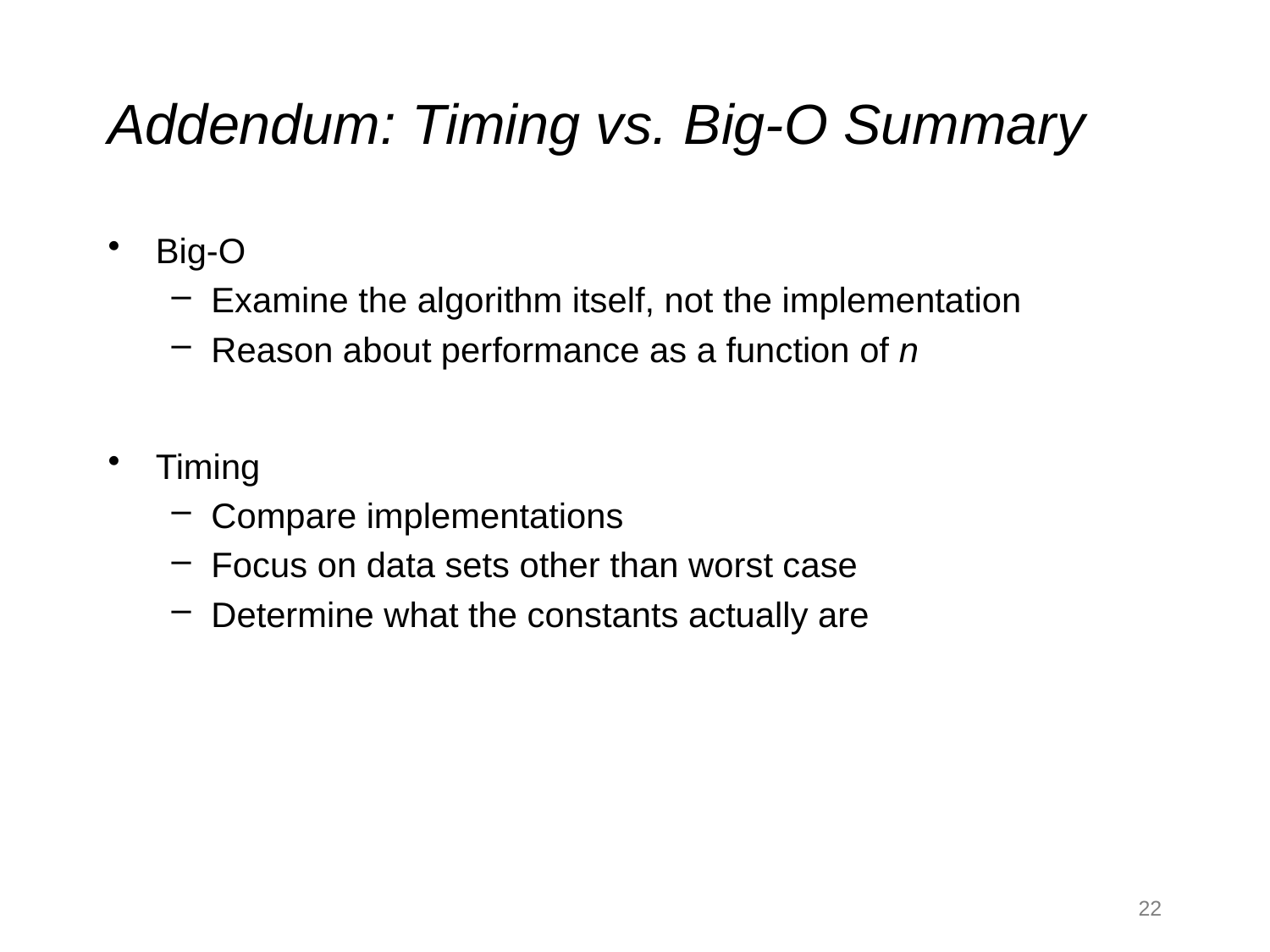

# Addendum: Timing vs. Big-O Summary
Big-O
Examine the algorithm itself, not the implementation
Reason about performance as a function of n

Timing
Compare implementations
Focus on data sets other than worst case
Determine what the constants actually are

22